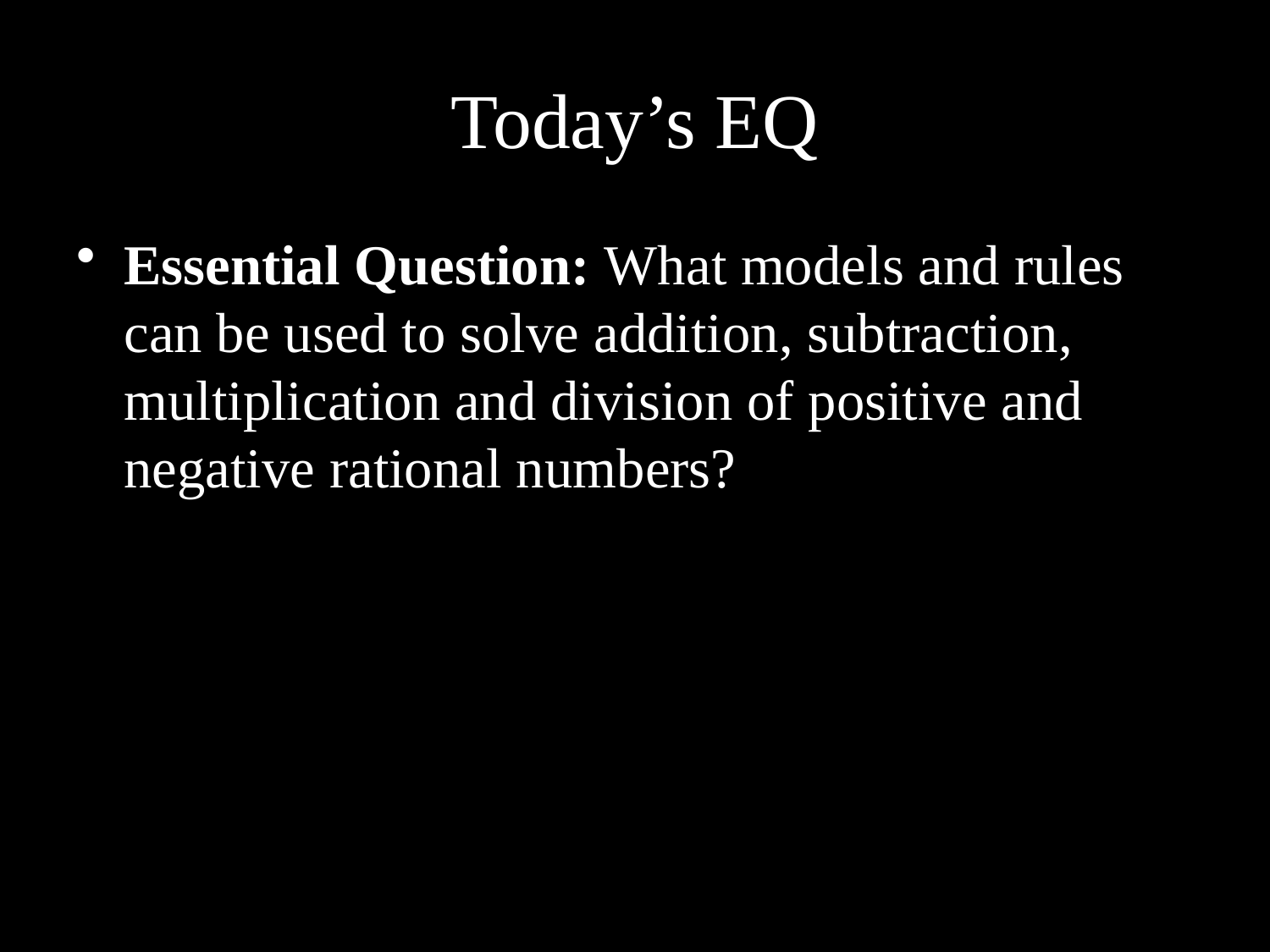

# Today’s EQ
Essential Question: What models and rules can be used to solve addition, subtraction, multiplication and division of positive and negative rational numbers?